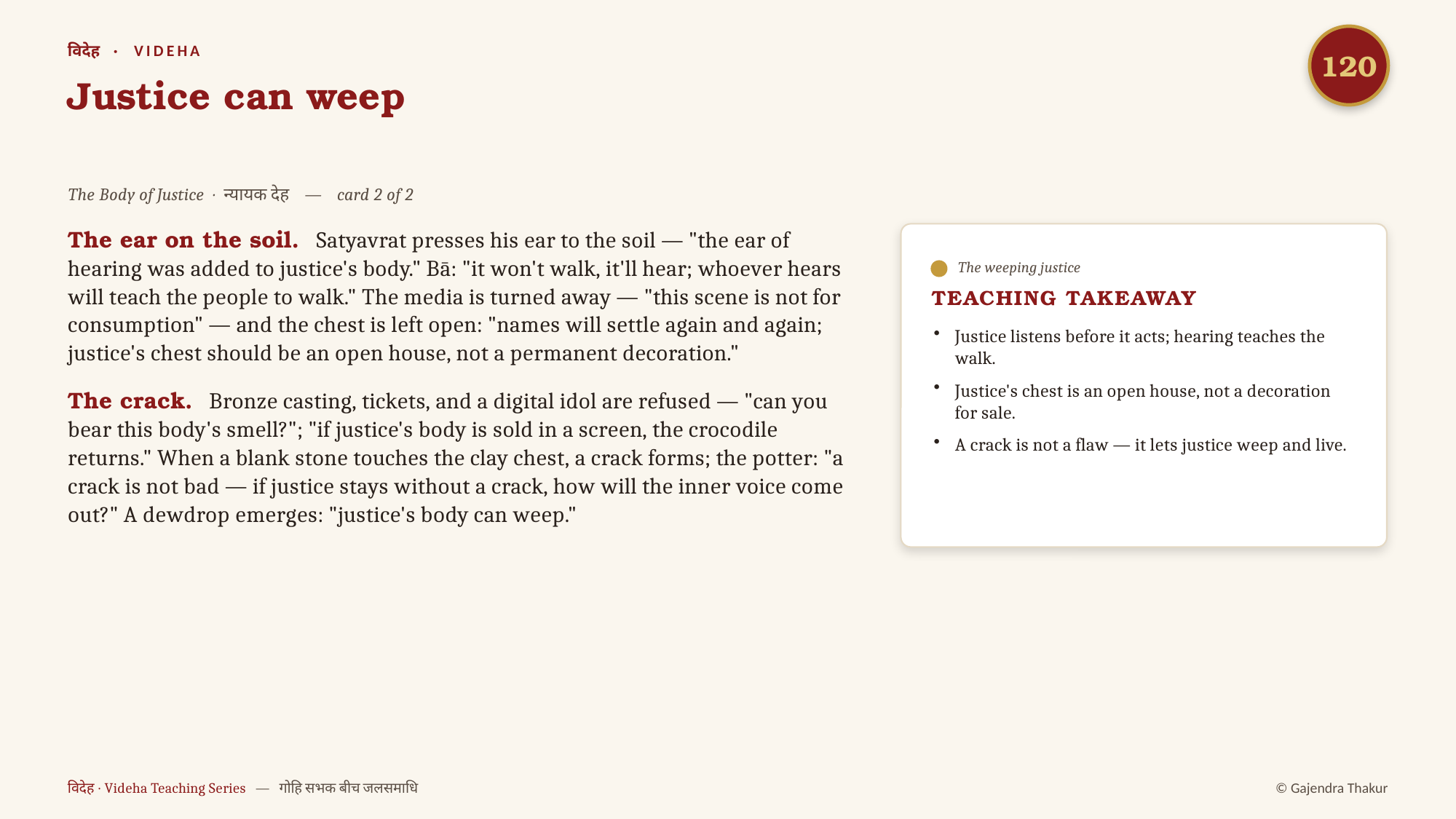

120
विदेह  ·  VIDEHA
Justice can weep
The Body of Justice  ·  न्यायक देह    —    card 2 of 2
The ear on the soil.  Satyavrat presses his ear to the soil — "the ear of hearing was added to justice's body." Bā: "it won't walk, it'll hear; whoever hears will teach the people to walk." The media is turned away — "this scene is not for consumption" — and the chest is left open: "names will settle again and again; justice's chest should be an open house, not a permanent decoration."
The crack.  Bronze casting, tickets, and a digital idol are refused — "can you bear this body's smell?"; "if justice's body is sold in a screen, the crocodile returns." When a blank stone touches the clay chest, a crack forms; the potter: "a crack is not bad — if justice stays without a crack, how will the inner voice come out?" A dewdrop emerges: "justice's body can weep."

The weeping justice

TEACHING TAKEAWAY
Justice listens before it acts; hearing teaches the walk.
Justice's chest is an open house, not a decoration for sale.
A crack is not a flaw — it lets justice weep and live.
विदेह · Videha Teaching Series   —   गोहि सभक बीच जलसमाधि
© Gajendra Thakur